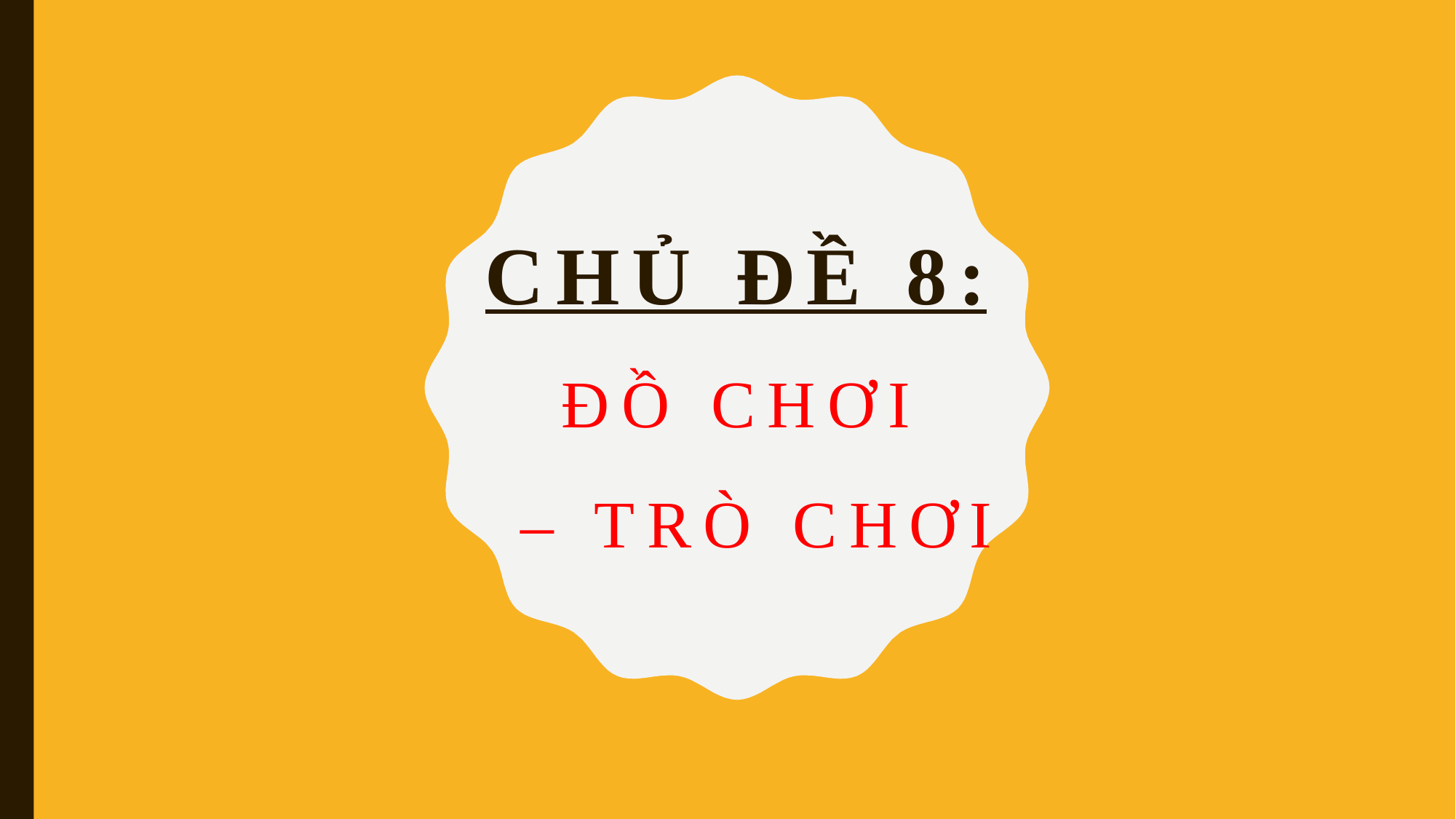

# Chủ đề 8: đồ chơi – trò chơi